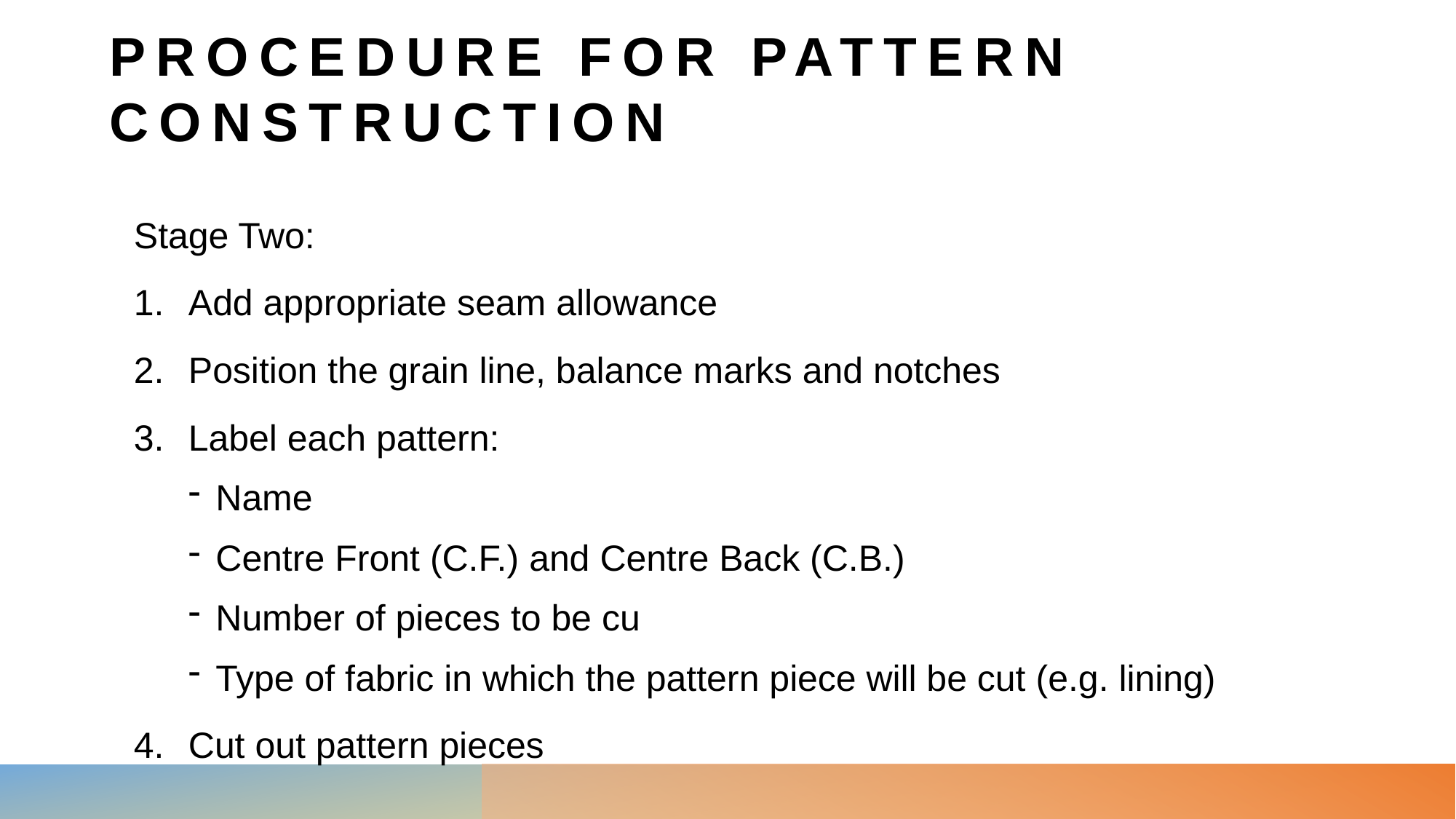

# Procedure for pattern construction
Stage Two:
Add appropriate seam allowance
Position the grain line, balance marks and notches
Label each pattern:
Name
Centre Front (C.F.) and Centre Back (C.B.)
Number of pieces to be cu
Type of fabric in which the pattern piece will be cut (e.g. lining)
Cut out pattern pieces